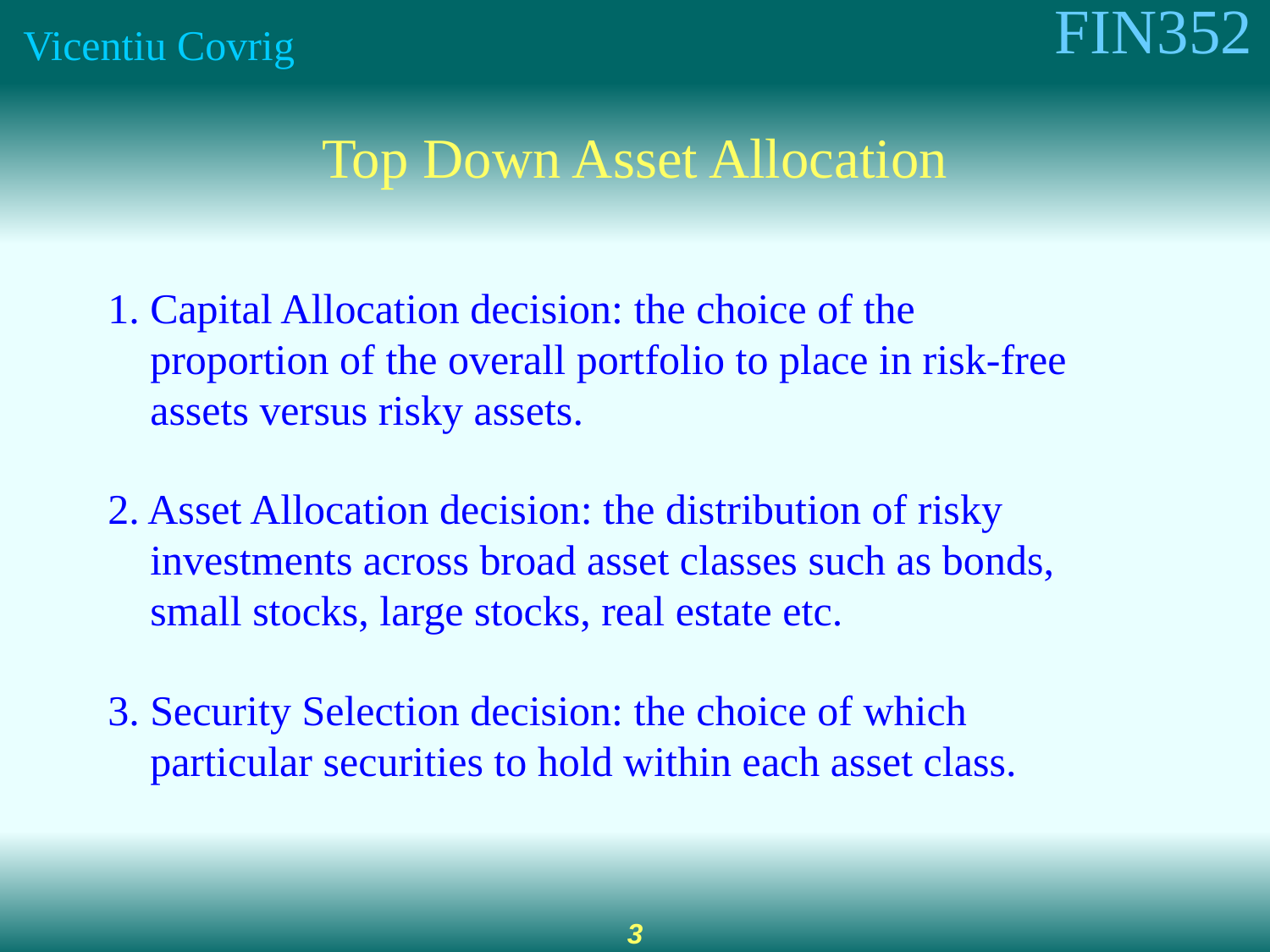

Top Down Asset Allocation
1. Capital Allocation decision: the choice of the
    proportion of the overall portfolio to place in risk-free
    assets versus risky assets.
2. Asset Allocation decision: the distribution of risky
    investments across broad asset classes such as bonds,
    small stocks, large stocks, real estate etc.
3. Security Selection decision: the choice of which
    particular securities to hold within each asset class.